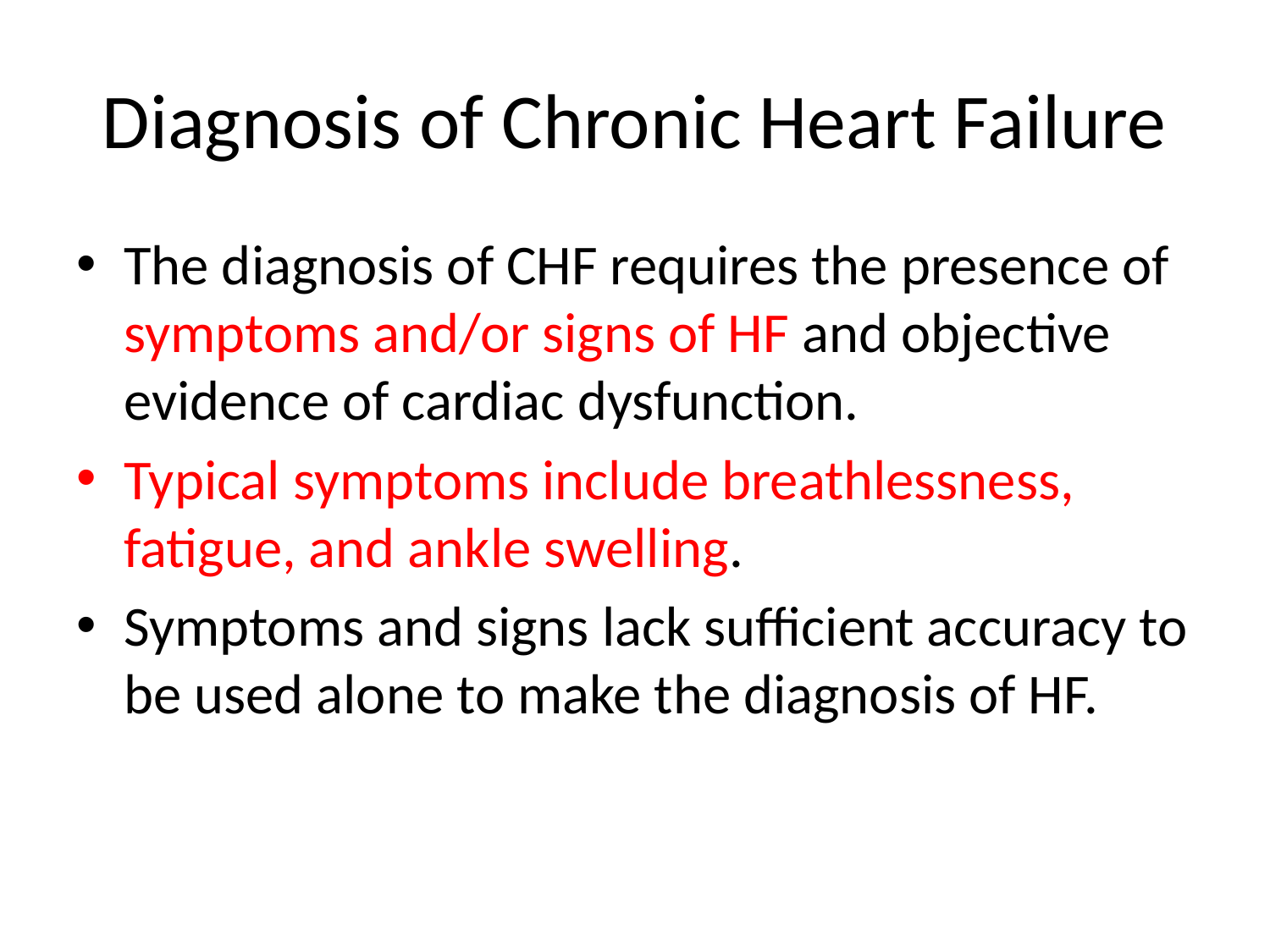

# Diagnosis of Chronic Heart Failure
The diagnosis of CHF requires the presence of symptoms and/or signs of HF and objective evidence of cardiac dysfunction.
Typical symptoms include breathlessness, fatigue, and ankle swelling.
Symptoms and signs lack sufficient accuracy to be used alone to make the diagnosis of HF.